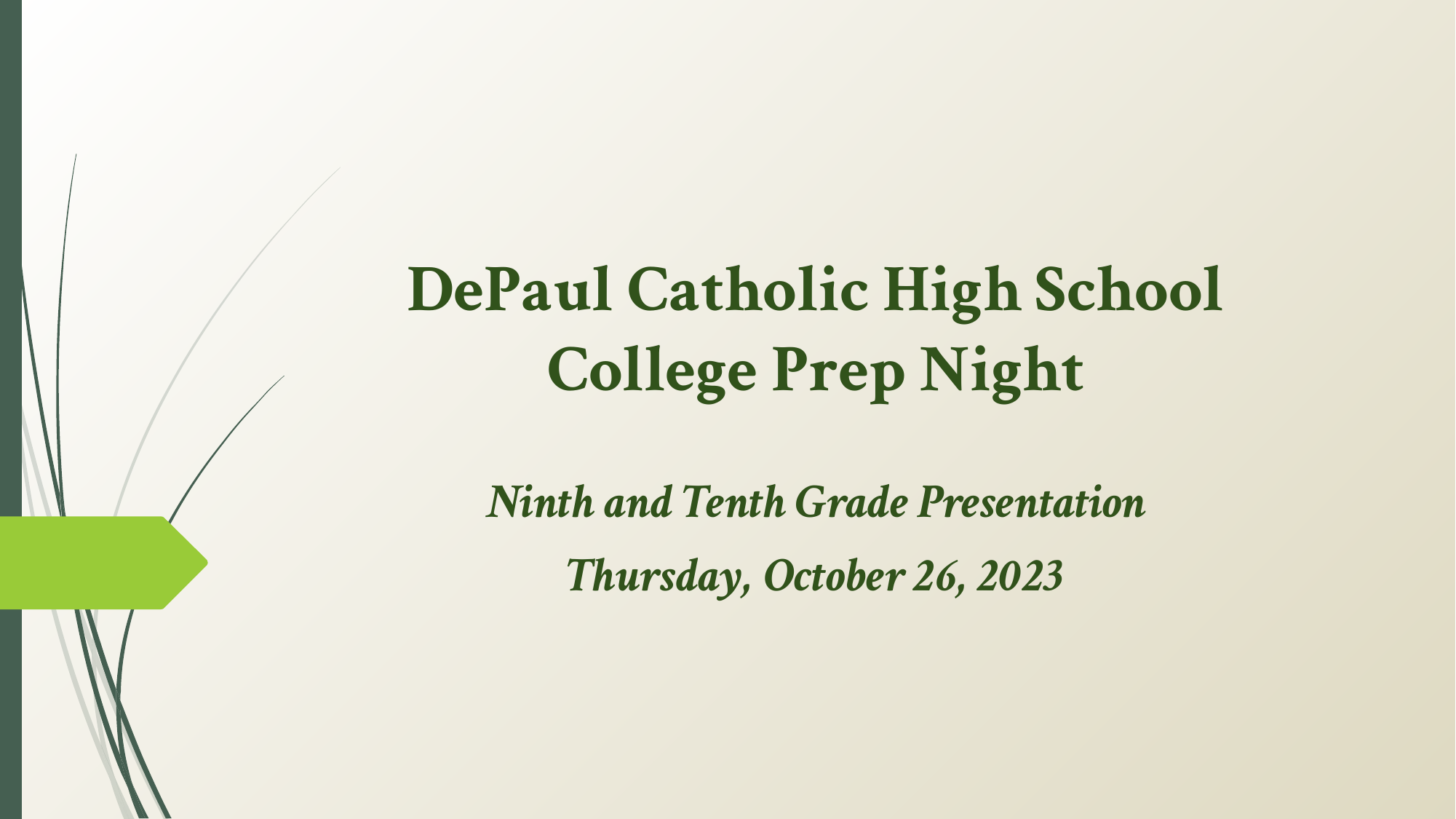

# DePaul Catholic High School College Prep Night
Ninth and Tenth Grade Presentation
Thursday, October 26, 2023